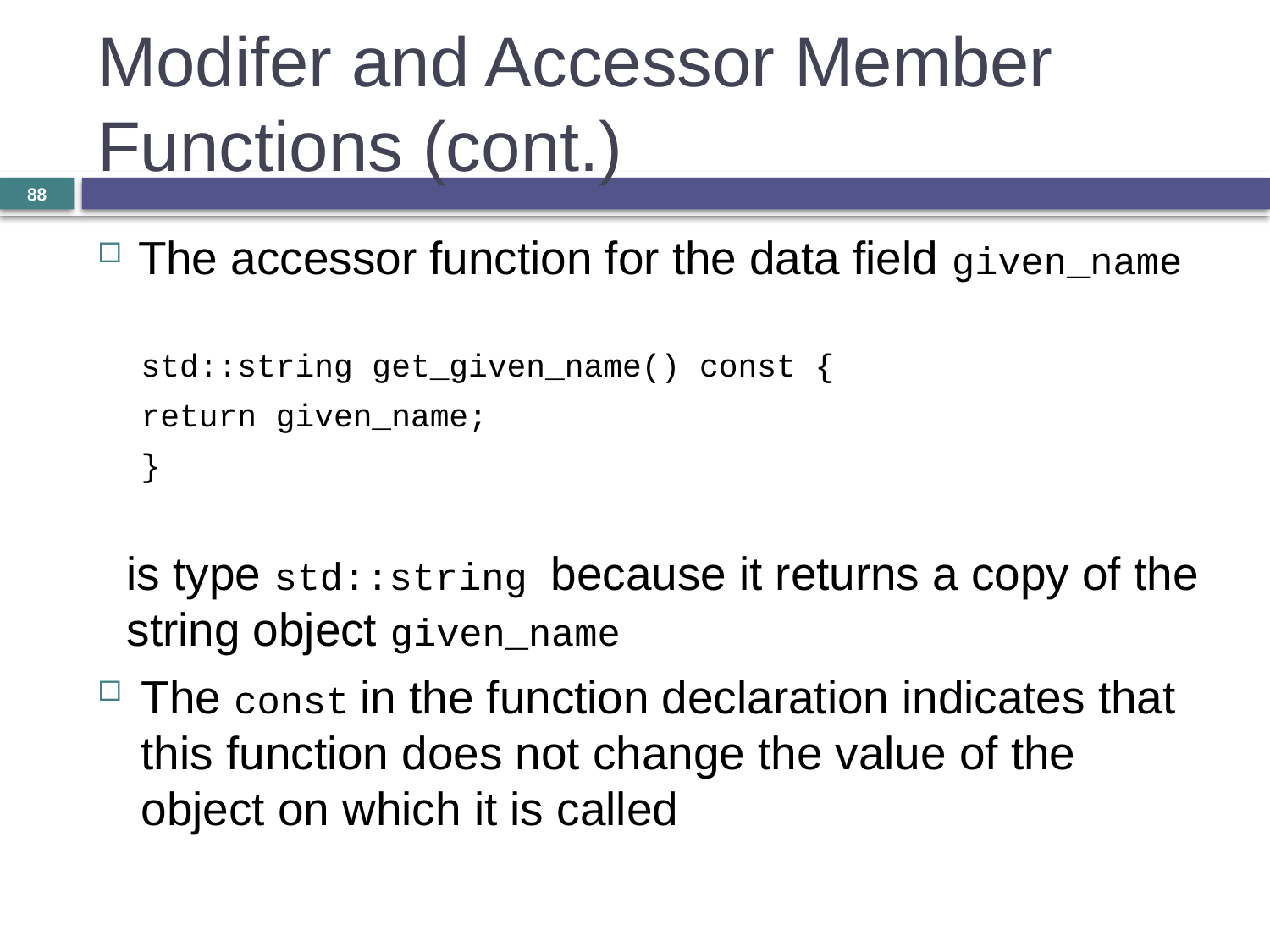

# Modifer and Accessor Member Functions (cont.)
88
The accessor function for the data field given_name

std::string get_given_name() const {
	return given_name;
}

is type std::string because it returns a copy of the string object given_name
The const in the function declaration indicates that this function does not change the value of the object on which it is called